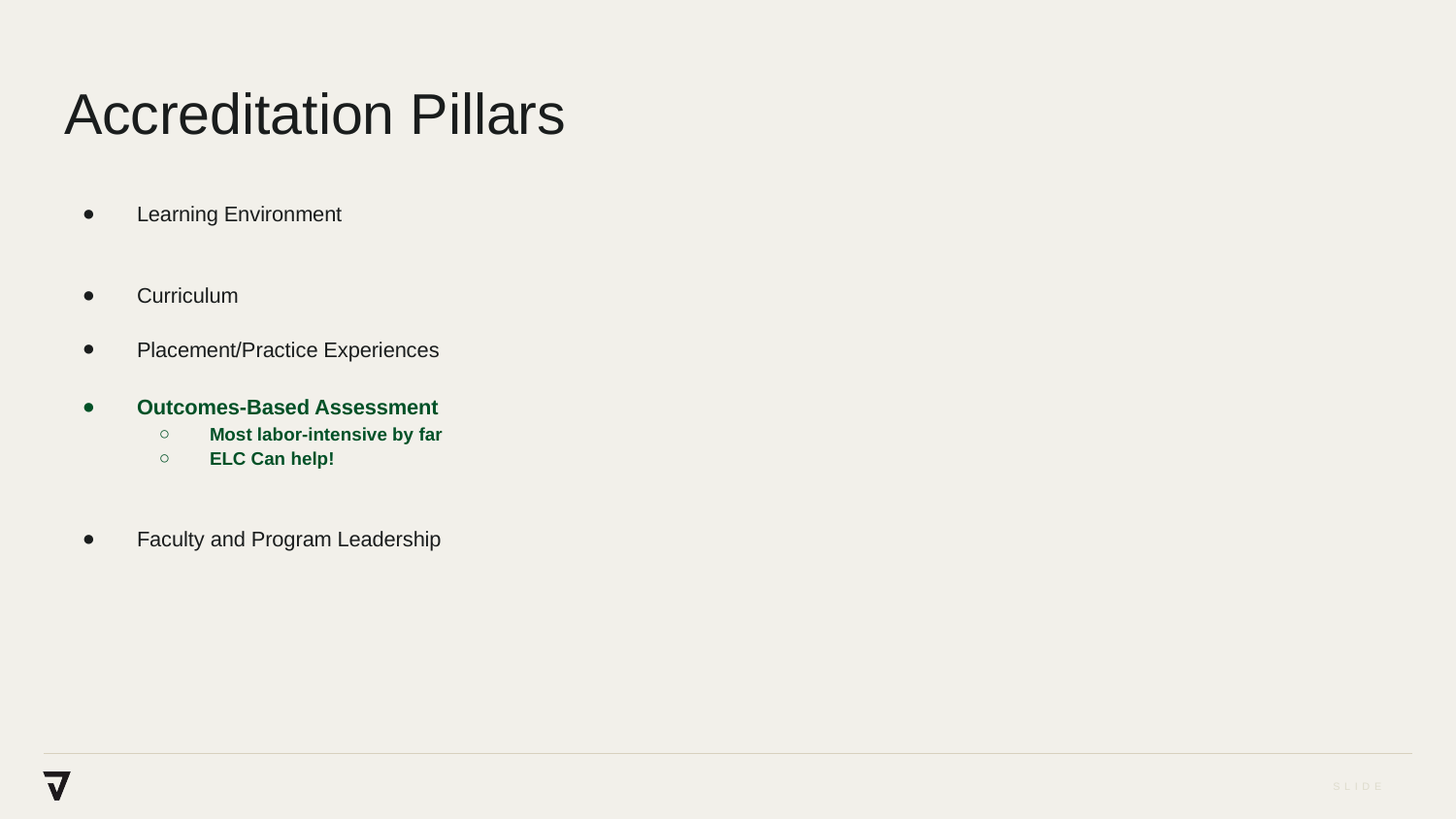

# Accreditation Pillars
Learning Environment

Curriculum

Placement/Practice Experiences

Outcomes-Based Assessment
Most labor-intensive by far
ELC Can help!

Faculty and Program Leadership